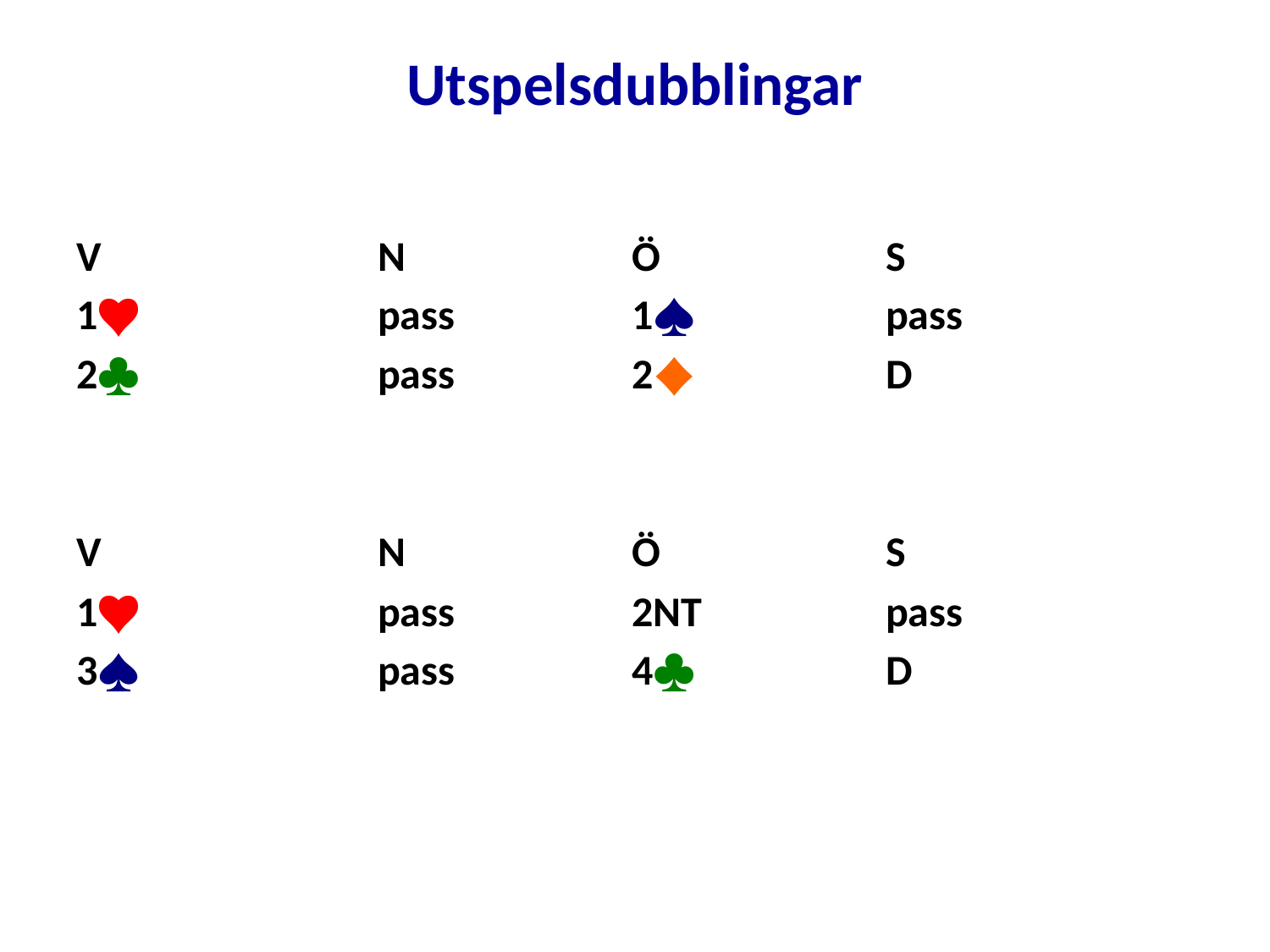

# Utspelsdubblingar
V			N		Ö		S
1♥		pass		1♠		pass
2♣		pass		2♦		D

V			N		Ö		S
1♥		pass		2NT		pass
3♠		pass		4♣		D